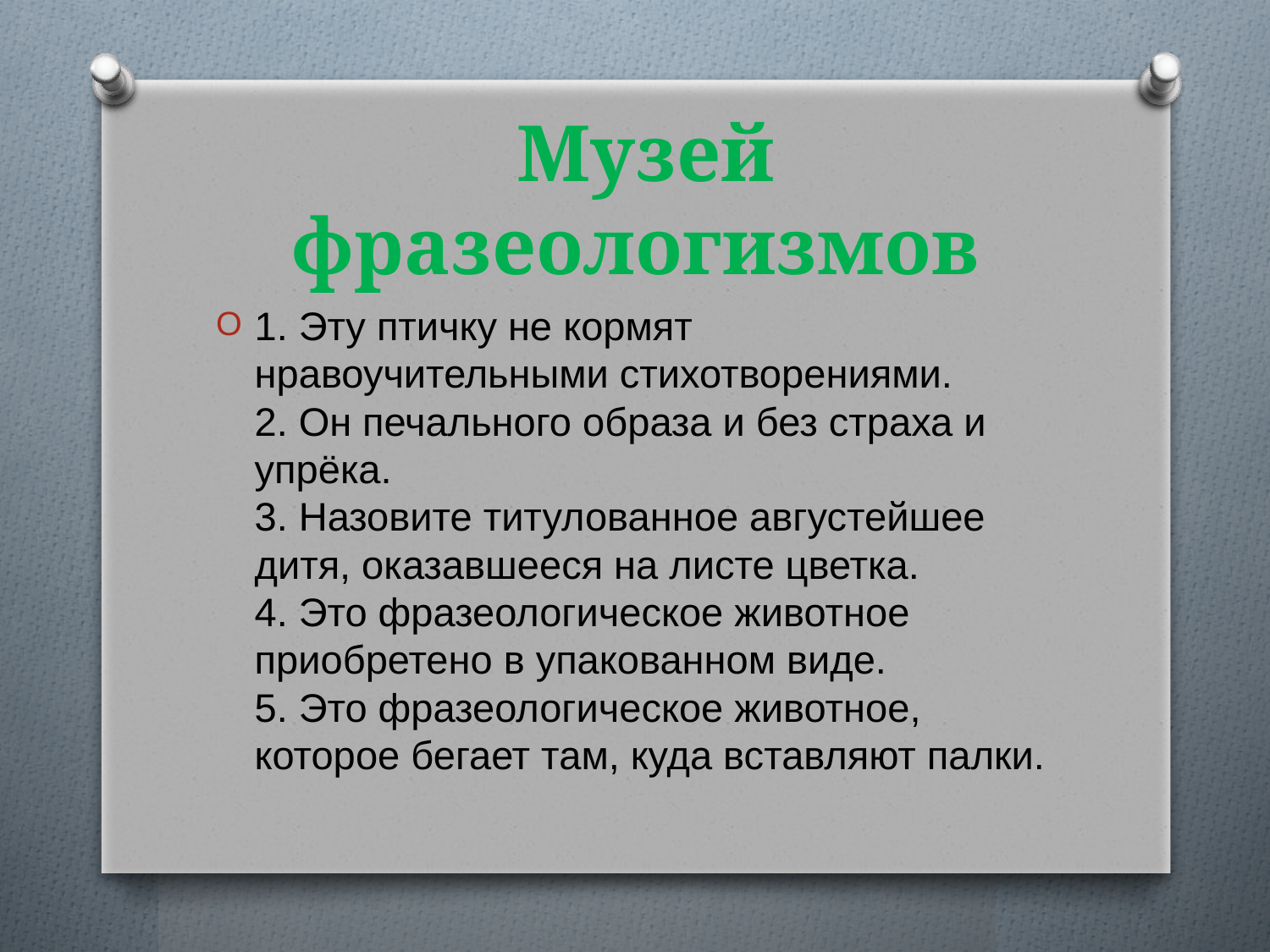

# Музей фразеологизмов
1. Эту птичку не кормят нравоучительными стихотворениями. 
2. Он печального образа и без страха и упрёка.
3. Назовите титулованное августейшее дитя, оказавшееся на листе цветка. 
4. Это фразеологическое животное приобретено в упакованном виде. 
5. Это фразеологическое животное, которое бегает там, куда вставляют палки.